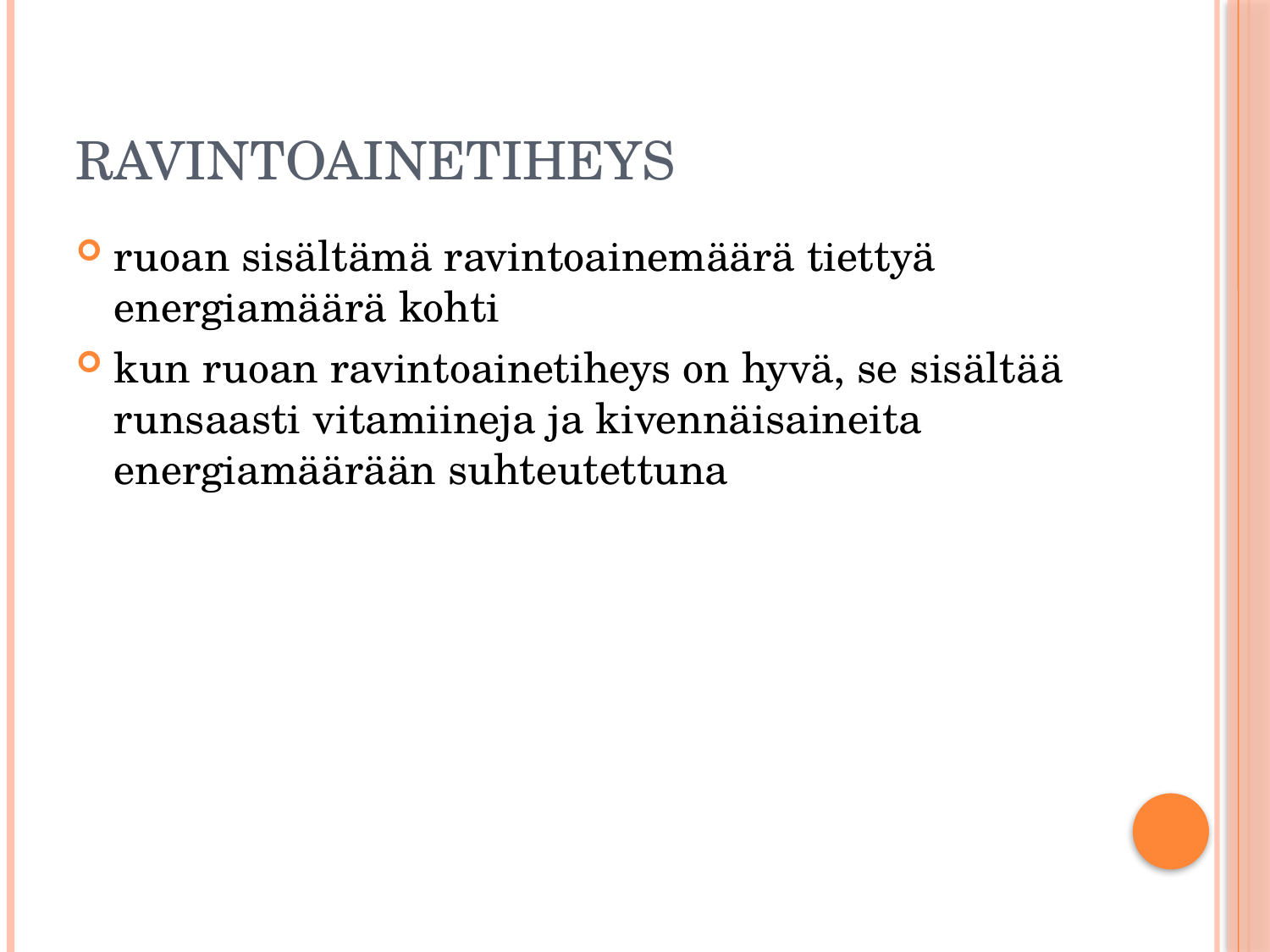

# RAVINTOAINETIHEYS
ruoan sisältämä ravintoainemäärä tiettyä energiamäärä kohti
kun ruoan ravintoainetiheys on hyvä, se sisältää runsaasti vitamiineja ja kivennäisaineita energiamäärään suhteutettuna